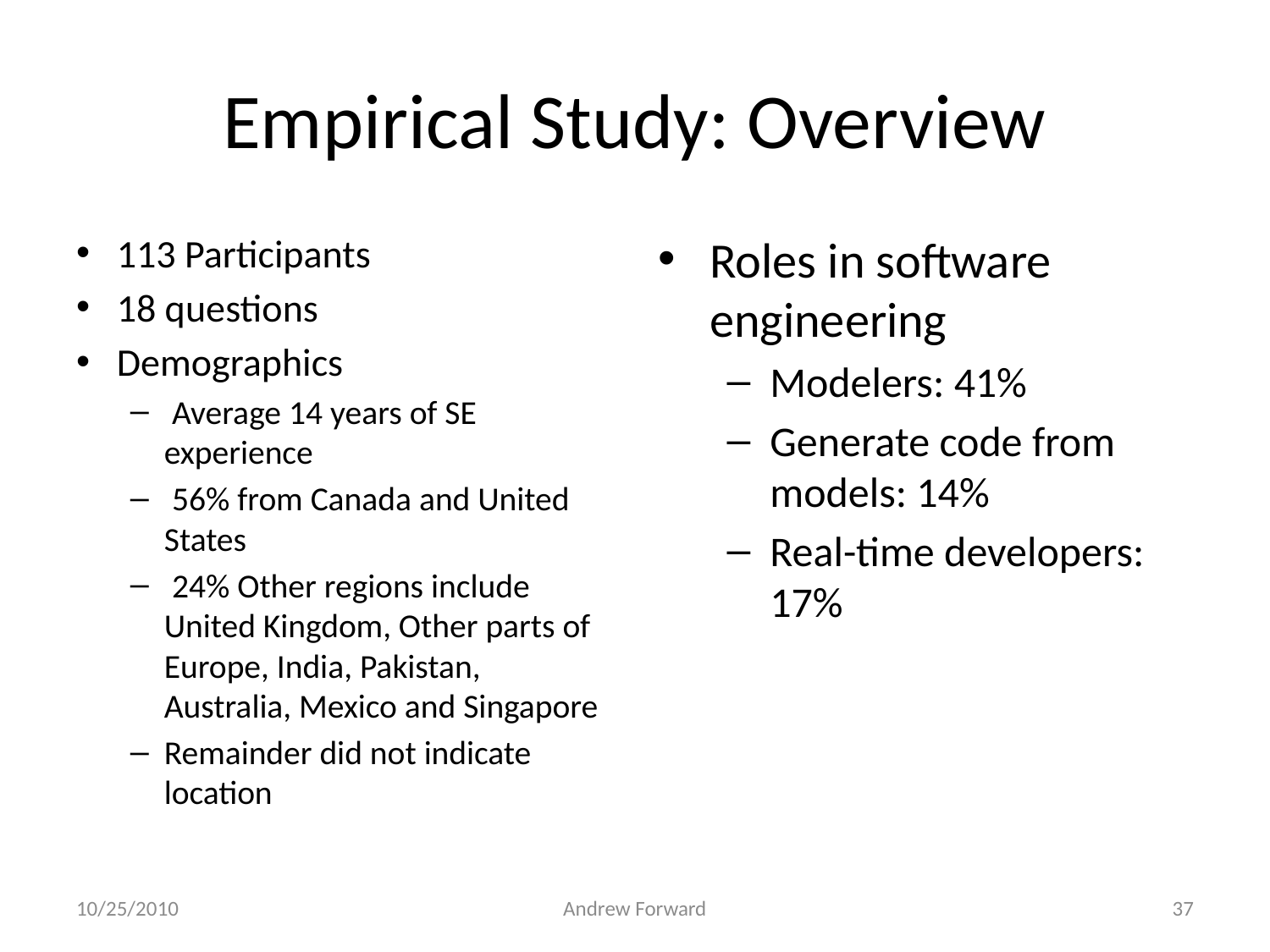

# Empirical Study: Overview
113 Participants
18 questions
Demographics
 Average 14 years of SE experience
 56% from Canada and United States
 24% Other regions include United Kingdom, Other parts of Europe, India, Pakistan, Australia, Mexico and Singapore
Remainder did not indicate location
Roles in software engineering
Modelers: 41%
Generate code from models: 14%
Real-time developers: 17%

10/25/2010
Andrew Forward
37